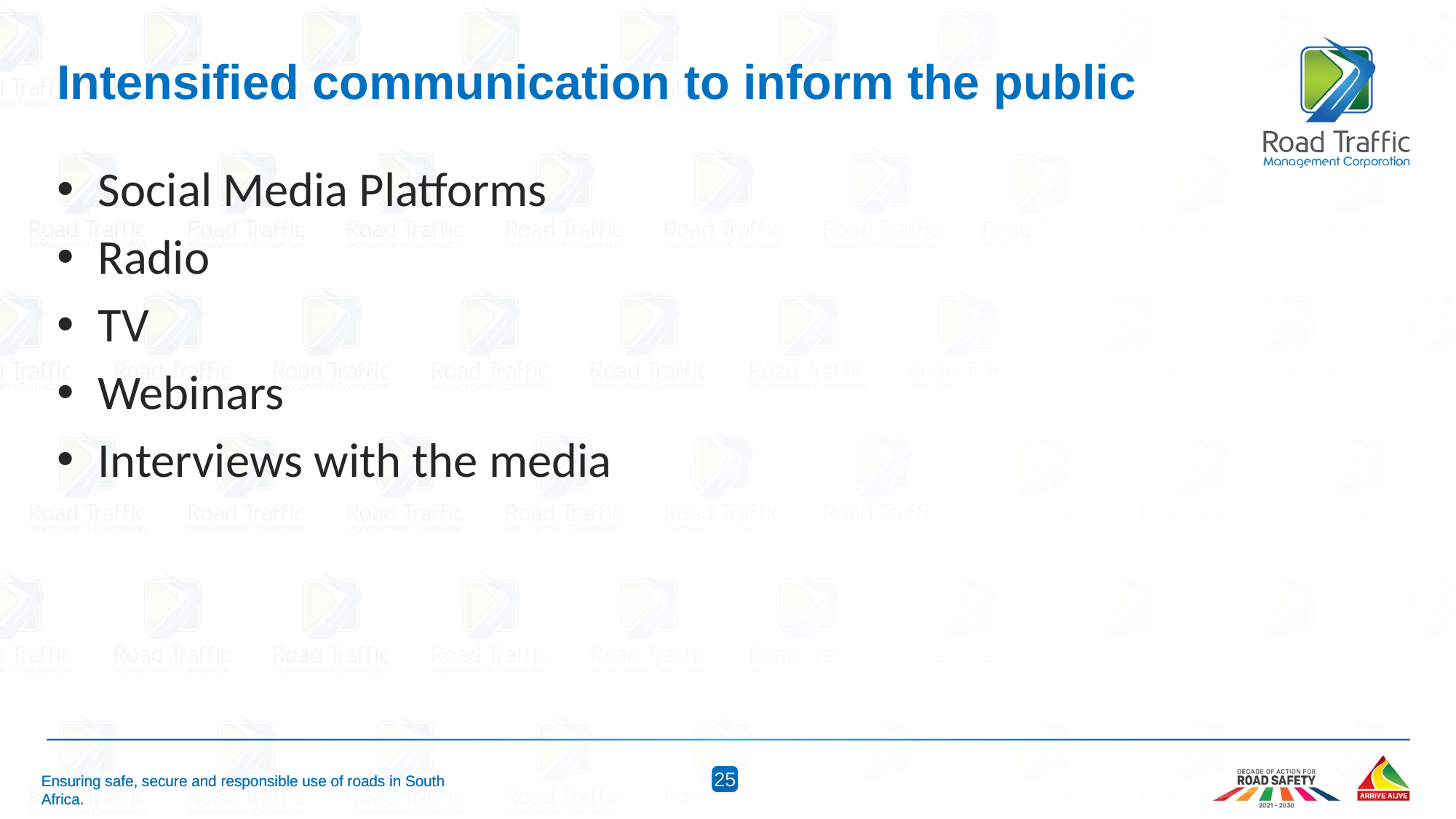

# Intensified communication to inform the public
Social Media Platforms
Radio
TV
Webinars
Interviews with the media